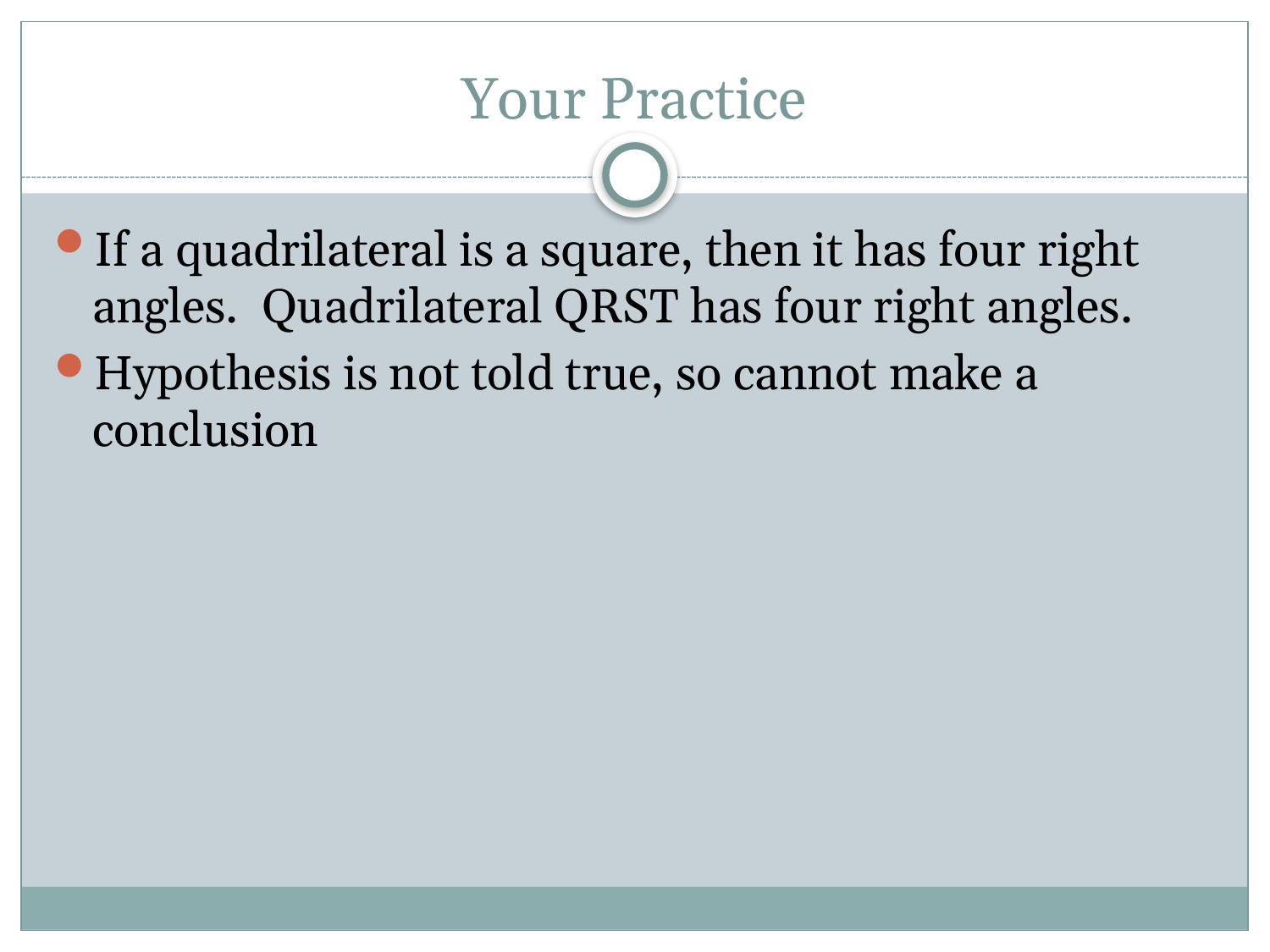

# Your Practice
If a quadrilateral is a square, then it has four right angles.  Quadrilateral QRST has four right angles.
Hypothesis is not told true, so cannot make a conclusion